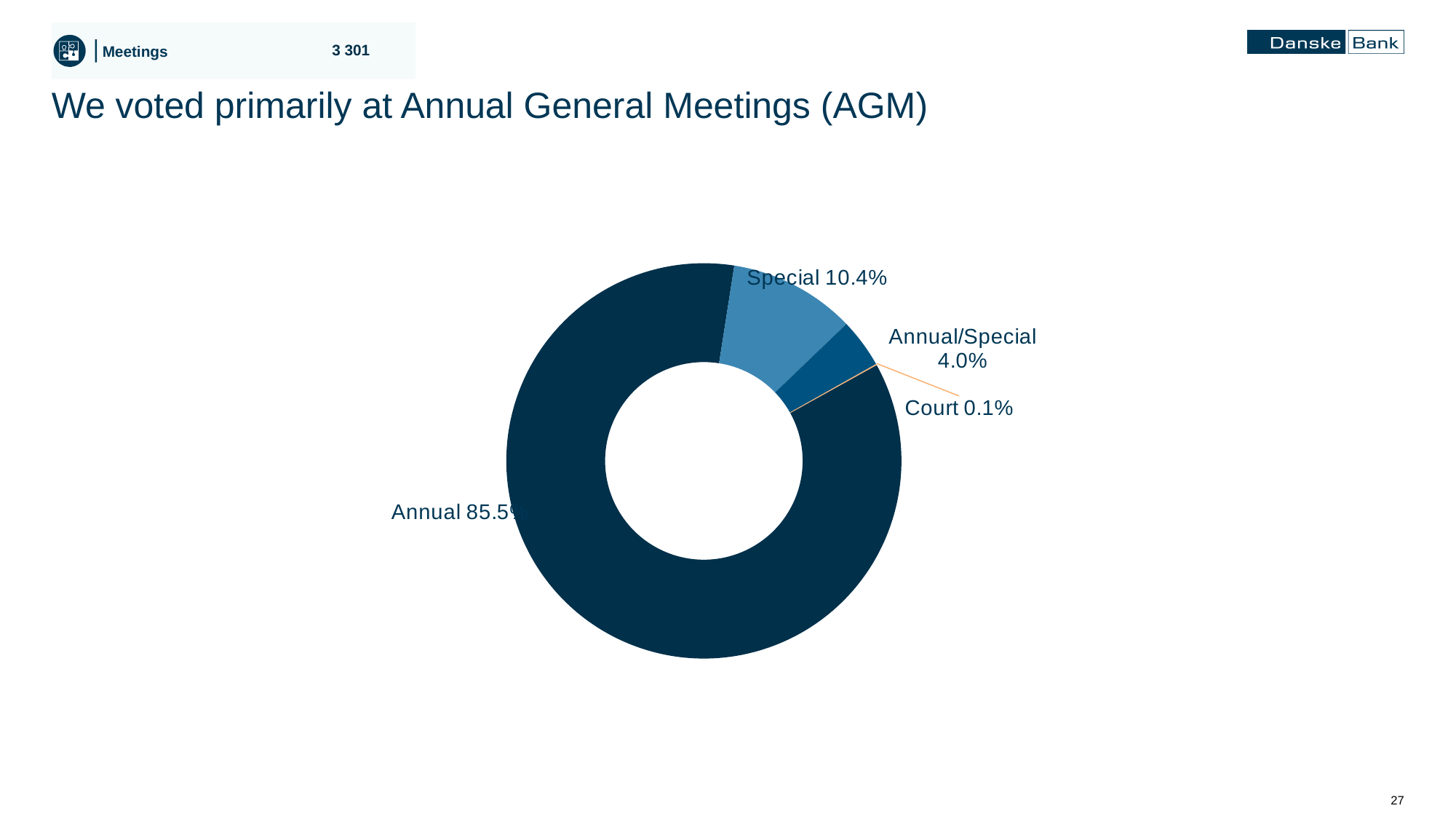

3 301

Meetings
# We voted primarily at Annual General Meetings (AGM)

### Chart

| Category | Type |
|---|---|
| Annual | 0.8551953953347471 |
| Special | 0.10360496819145713 |
| Annual/Special | 0.040290820963344444 |
| Court | 0.0009088155104513784 |